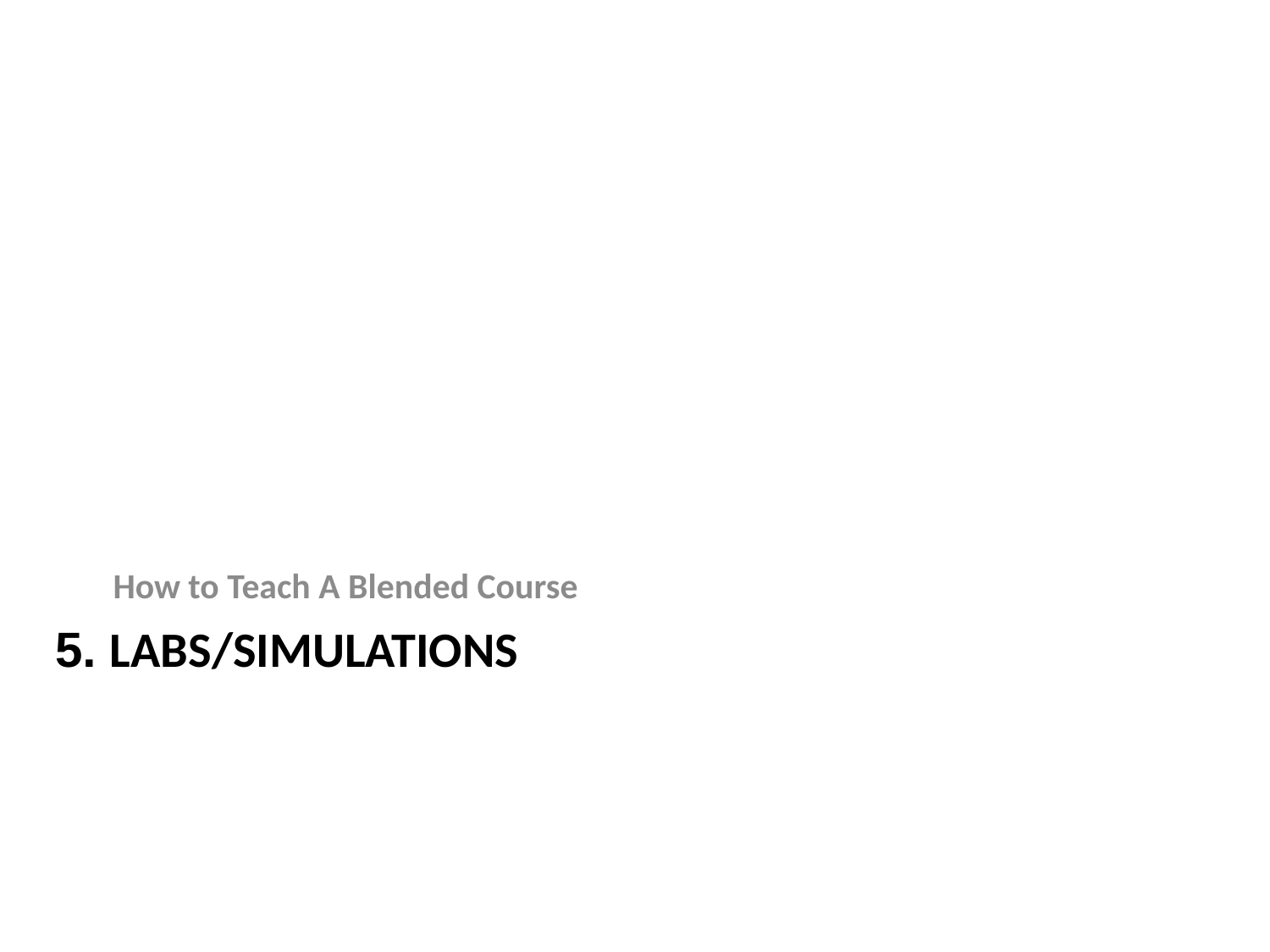

How to Teach A Blended Course
# 5. LABS/SIMULATIONS